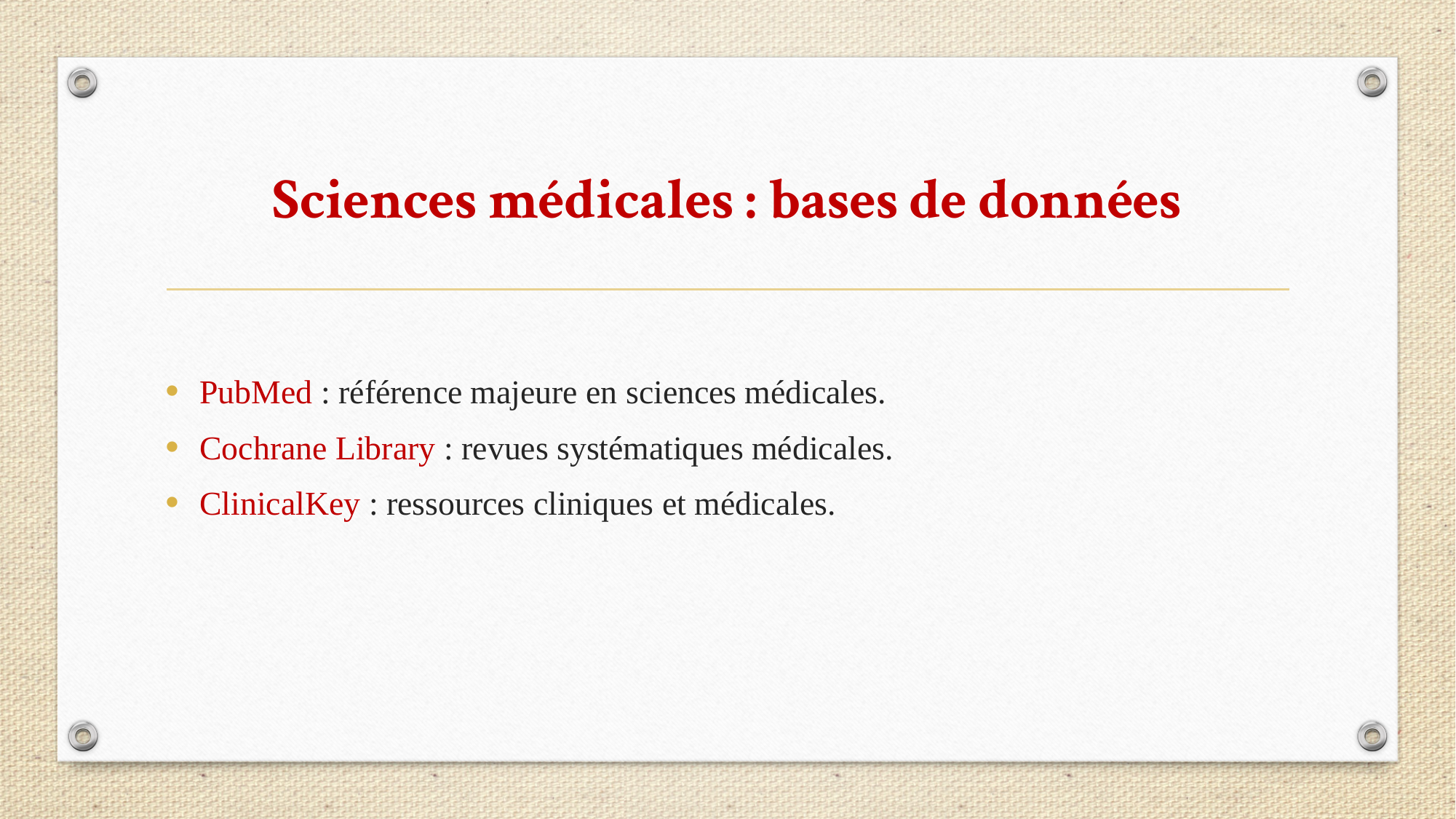

# Sciences médicales : bases de données

PubMed : référence majeure en sciences médicales.
Cochrane Library : revues systématiques médicales.
ClinicalKey : ressources cliniques et médicales.